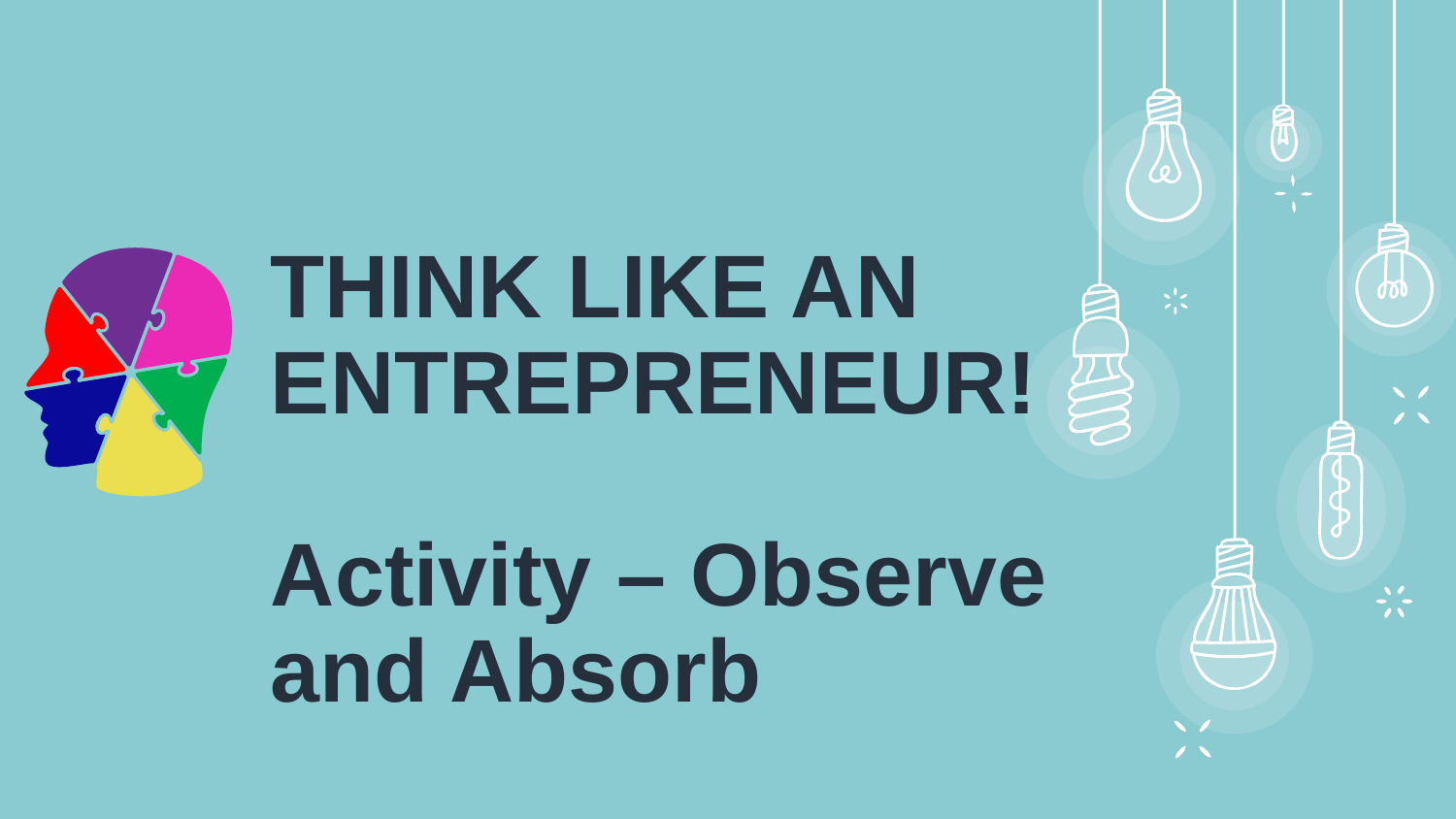

THINK LIKE AN ENTREPRENEUR!

Activity – Observe and Absorb